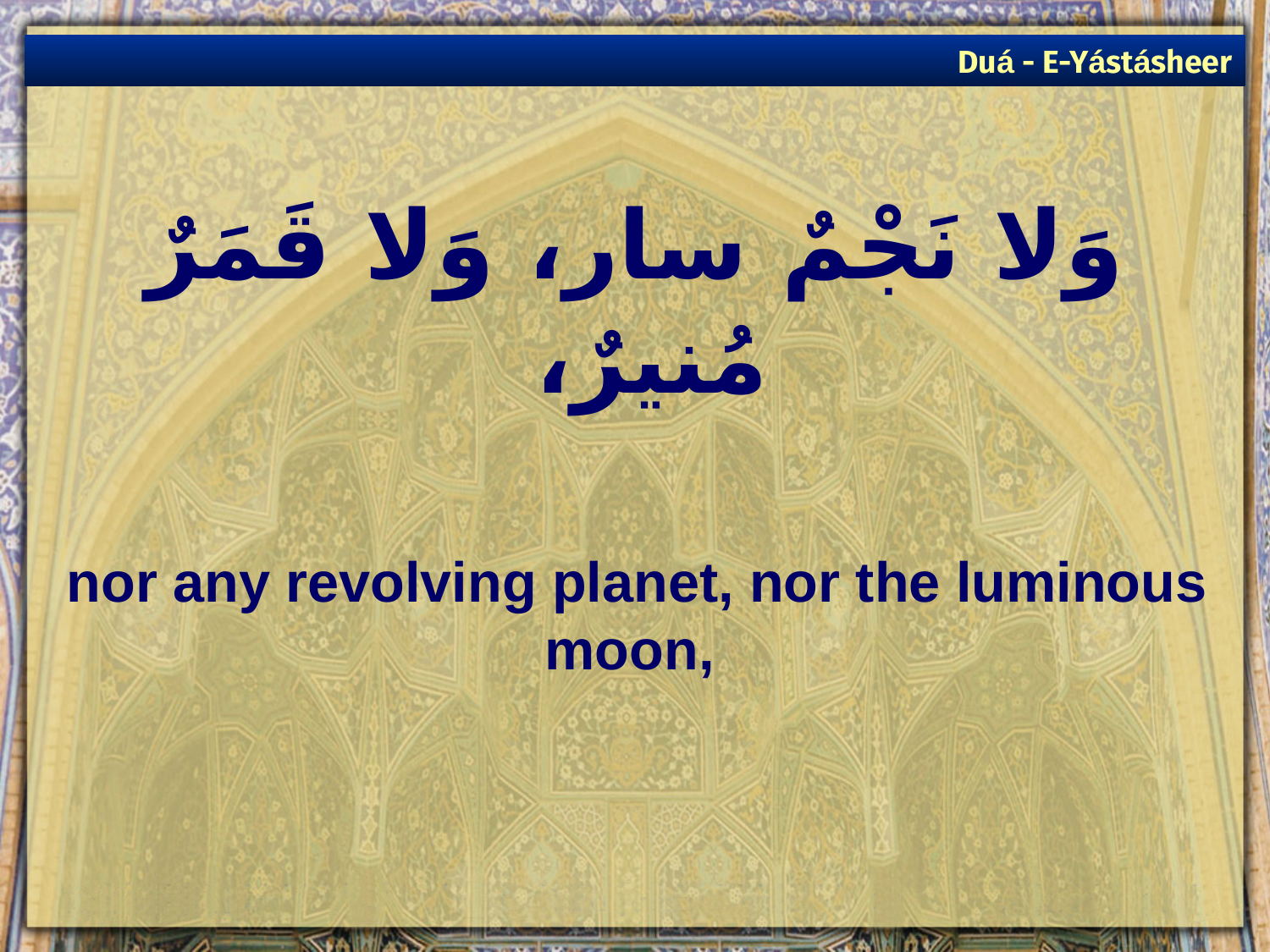

Duá - E-Yástásheer
# وَلا نَجْمٌ سار، وَلا قَمَرٌ مُنيرٌ،
nor any revolving planet, nor the luminous moon,